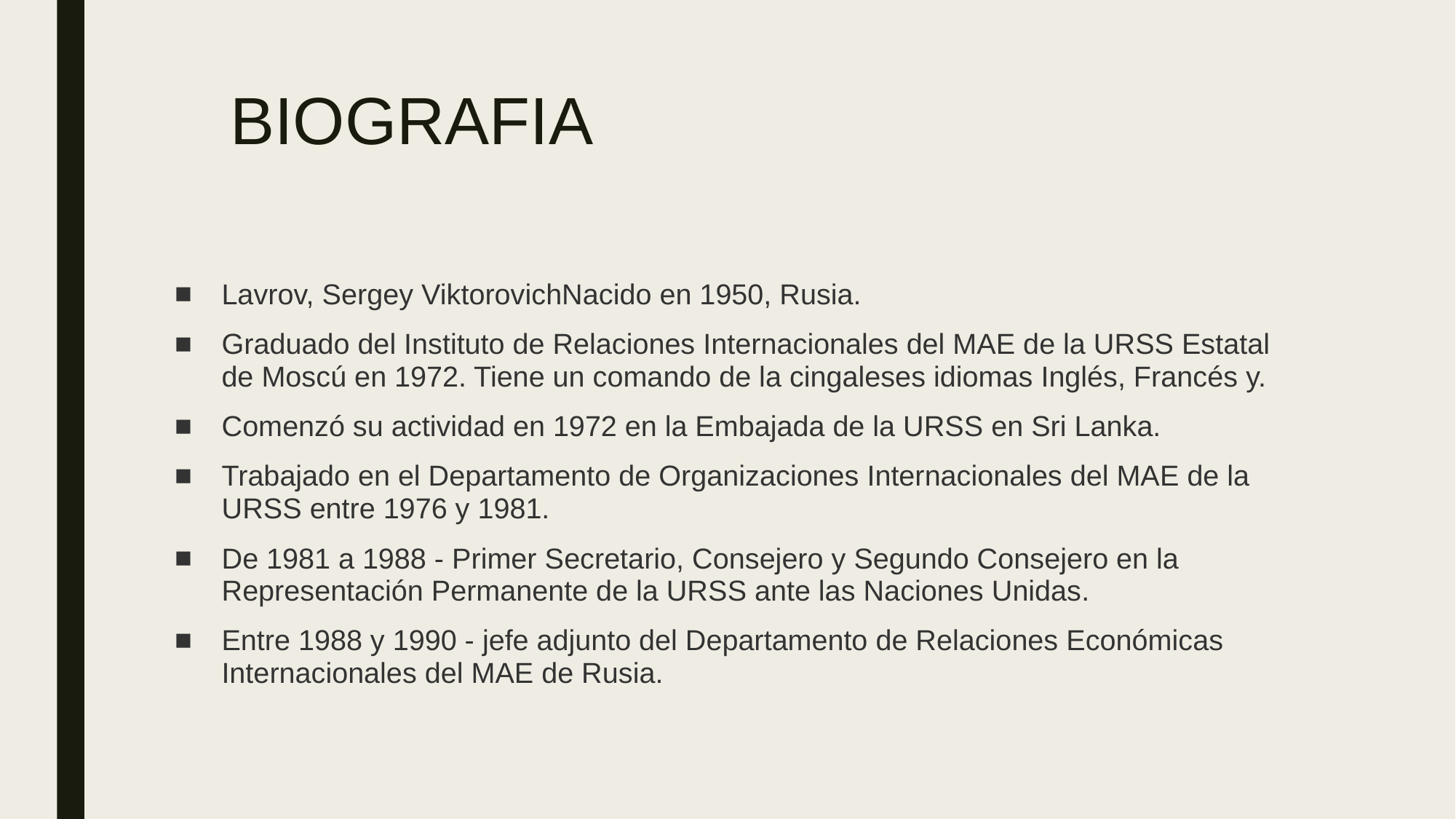

# BIOGRAFIA
Lavrov, Sergey ViktorovichNacido en 1950, Rusia.
Graduado del Instituto de Relaciones Internacionales del MAE de la URSS Estatal de Moscú en 1972. Tiene un comando de la cingaleses idiomas Inglés, Francés y.
Comenzó su actividad en 1972 en la Embajada de la URSS en Sri Lanka.
Trabajado en el Departamento de Organizaciones Internacionales del MAE de la URSS entre 1976 y 1981.
De 1981 a 1988 - Primer Secretario, Consejero y Segundo Consejero en la Representación Permanente de la URSS ante las Naciones Unidas.
Entre 1988 y 1990 - jefe adjunto del Departamento de Relaciones Económicas Internacionales del MAE de Rusia.